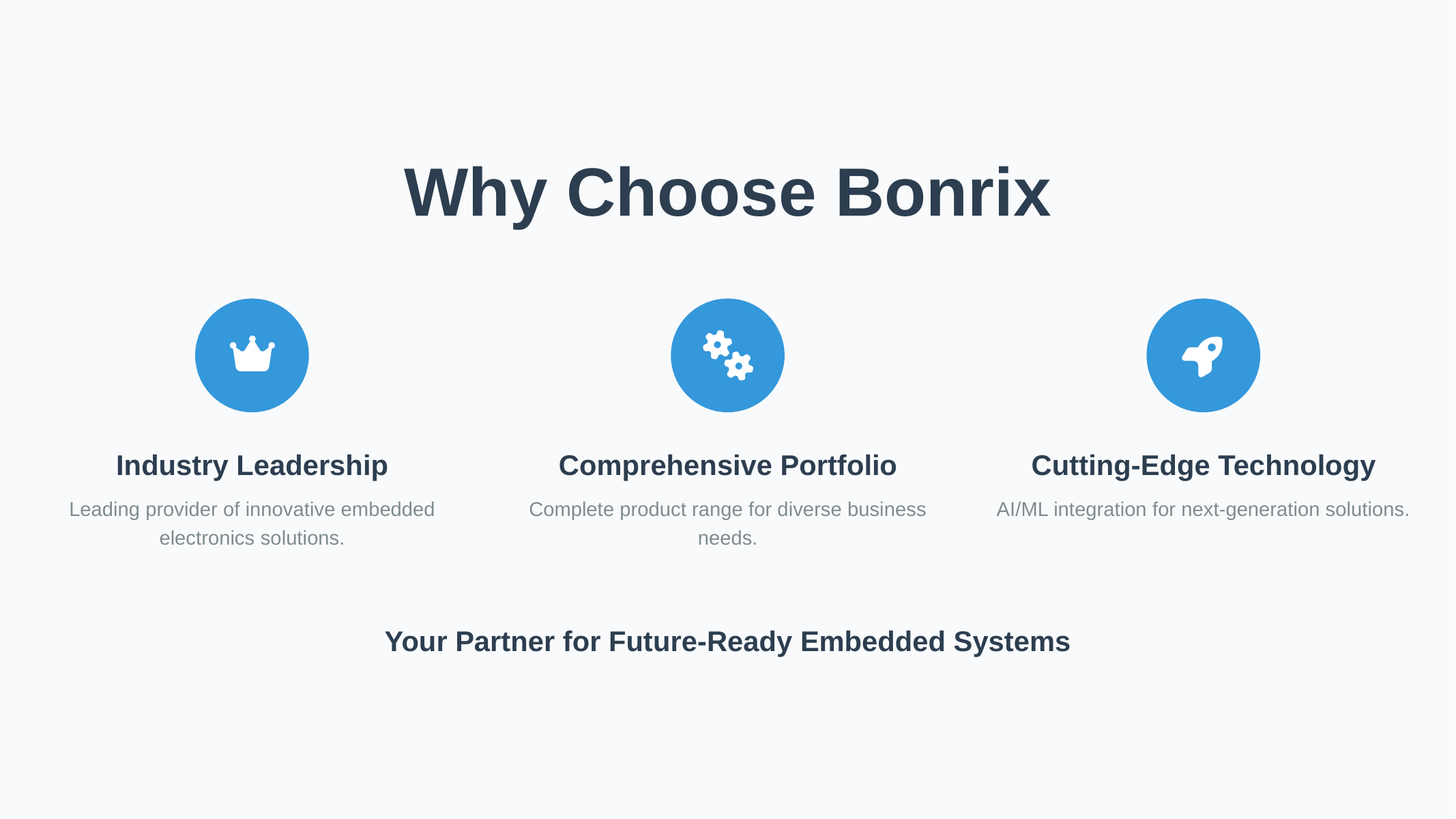

Why Choose Bonrix

Industry Leadership
Comprehensive Portfolio
Cutting-Edge Technology
Leading provider of innovative embedded electronics solutions.
Complete product range for diverse business needs.
AI/ML integration for next-generation solutions.
Your Partner for Future-Ready Embedded Systems